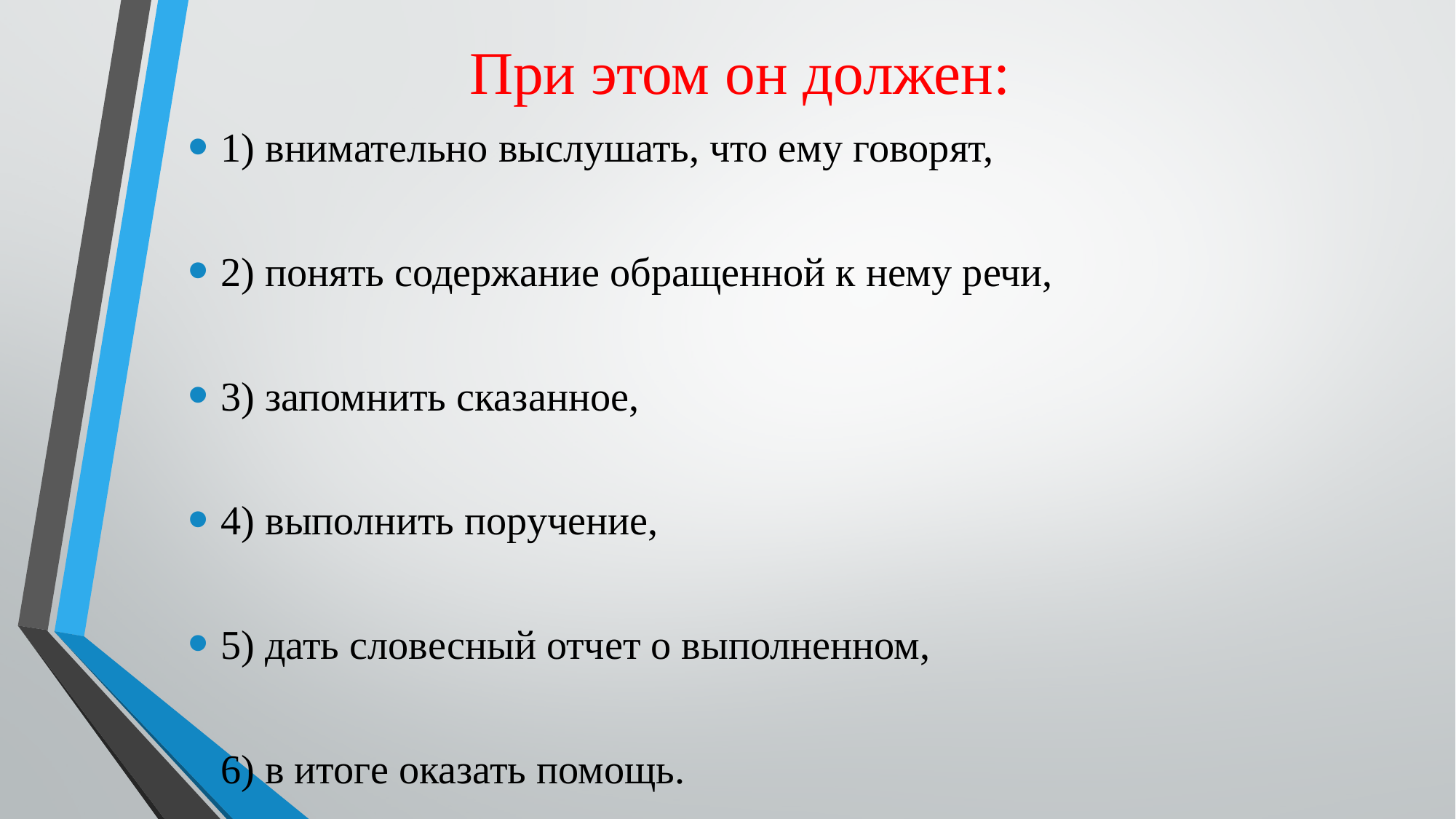

# При этом он должен:
1) внимательно выслушать, что ему говорят,

2) понять содержание обращенной к нему речи,

3) запомнить сказанное,

4) выполнить поручение,

5) дать словесный отчет о выполненном,

6) в итоге оказать помощь.